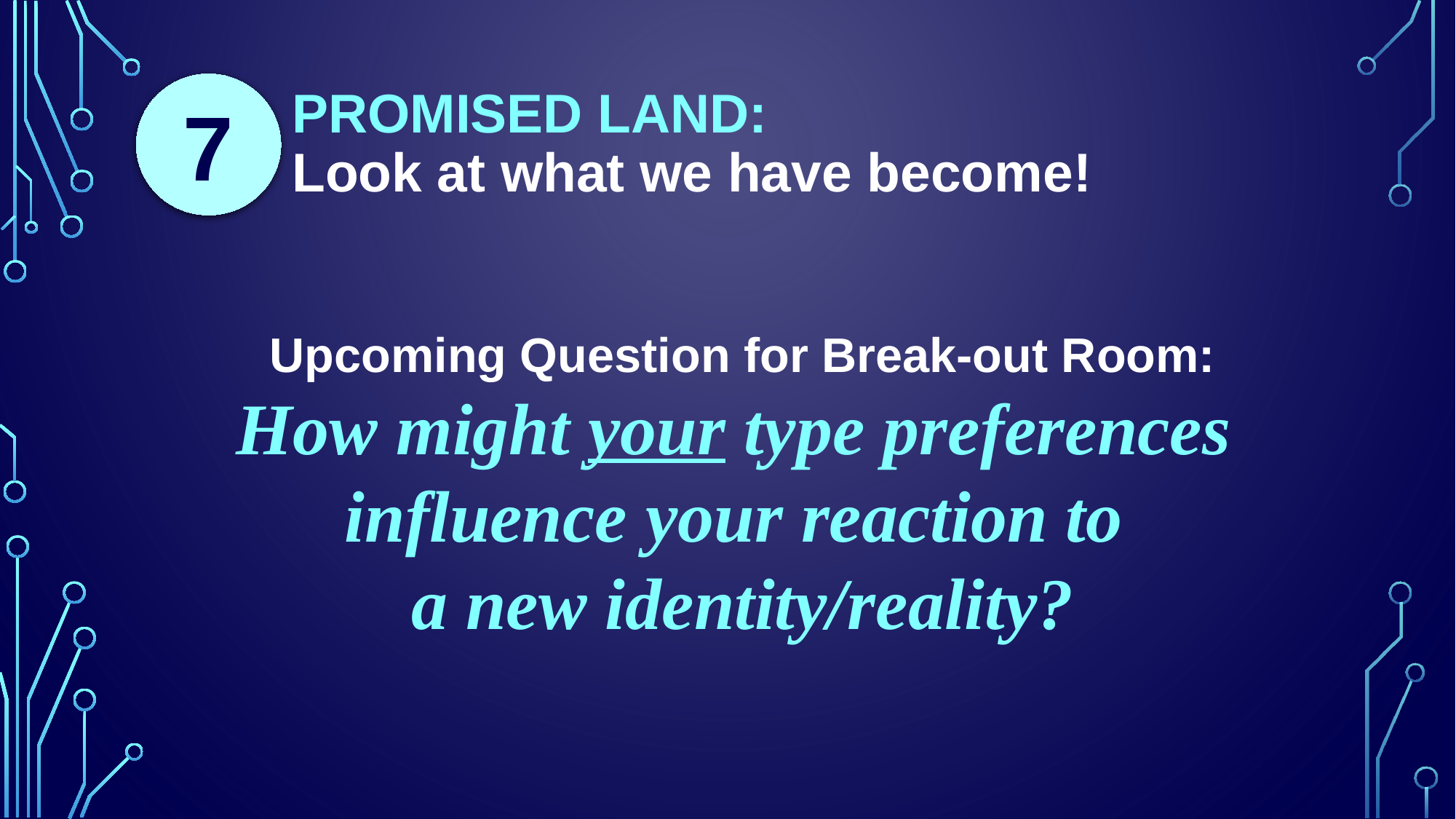

7
# PROMISED LAND: Look at what we have become!
Upcoming Question for Break-out Room:
How might your type preferences
influence your reaction to
a new identity/reality?